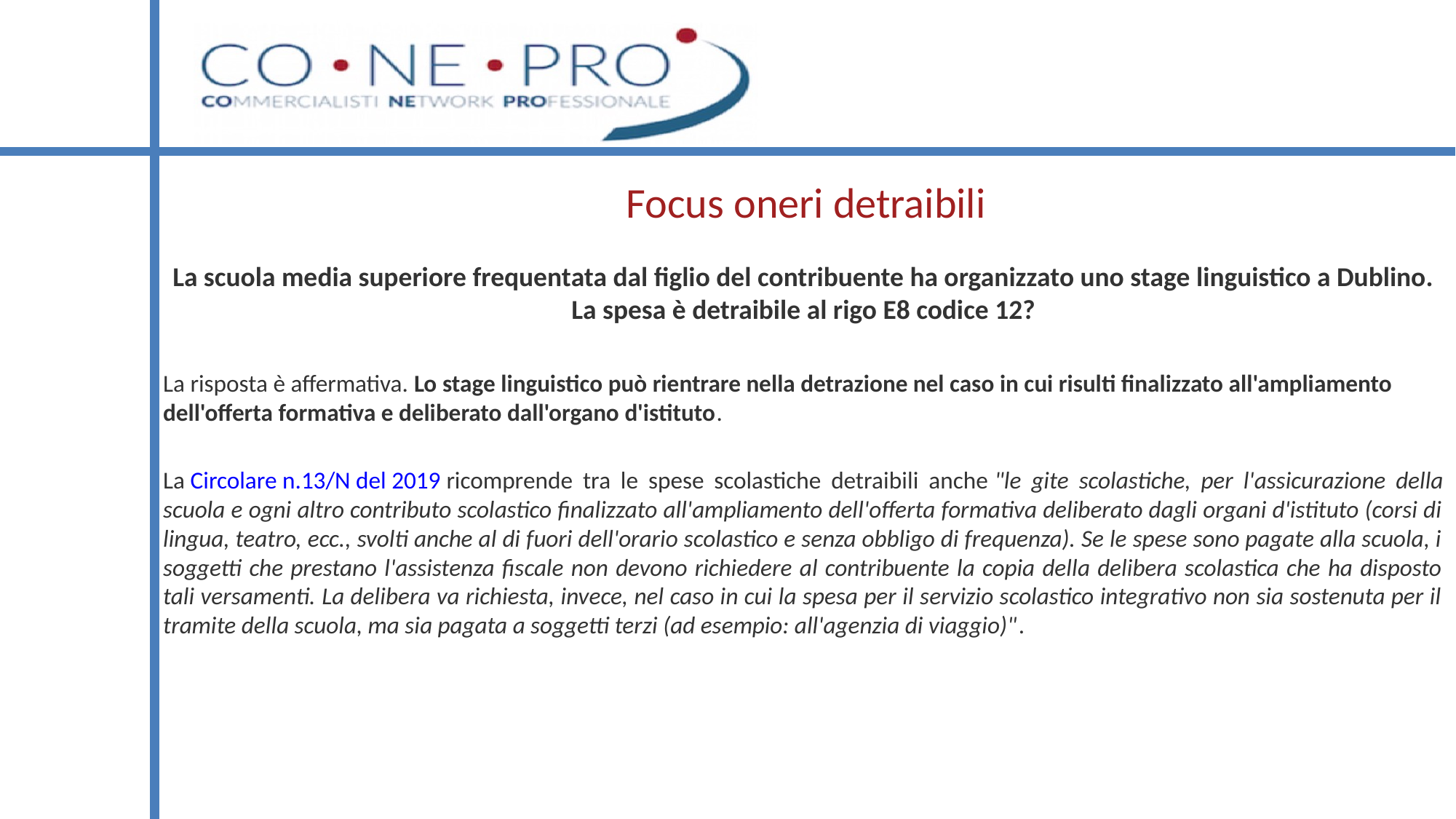

# Focus oneri detraibili
La scuola media superiore frequentata dal figlio del contribuente ha organizzato uno stage linguistico a Dublino. La spesa è detraibile al rigo E8 codice 12?

La risposta è affermativa. Lo stage linguistico può rientrare nella detrazione nel caso in cui risulti finalizzato all'ampliamento dell'offerta formativa e deliberato dall'organo d'istituto.

La Circolare n.13/N del 2019 ricomprende tra le spese scolastiche detraibili anche "le gite scolastiche, per l'assicurazione della scuola e ogni altro contributo scolastico finalizzato all'ampliamento dell'offerta formativa deliberato dagli organi d'istituto (corsi di lingua, teatro, ecc., svolti anche al di fuori dell'orario scolastico e senza obbligo di frequenza). Se le spese sono pagate alla scuola, i soggetti che prestano l'assistenza fiscale non devono richiedere al contribuente la copia della delibera scolastica che ha disposto tali versamenti. La delibera va richiesta, invece, nel caso in cui la spesa per il servizio scolastico integrativo non sia sostenuta per il tramite della scuola, ma sia pagata a soggetti terzi (ad esempio: all'agenzia di viaggio)".